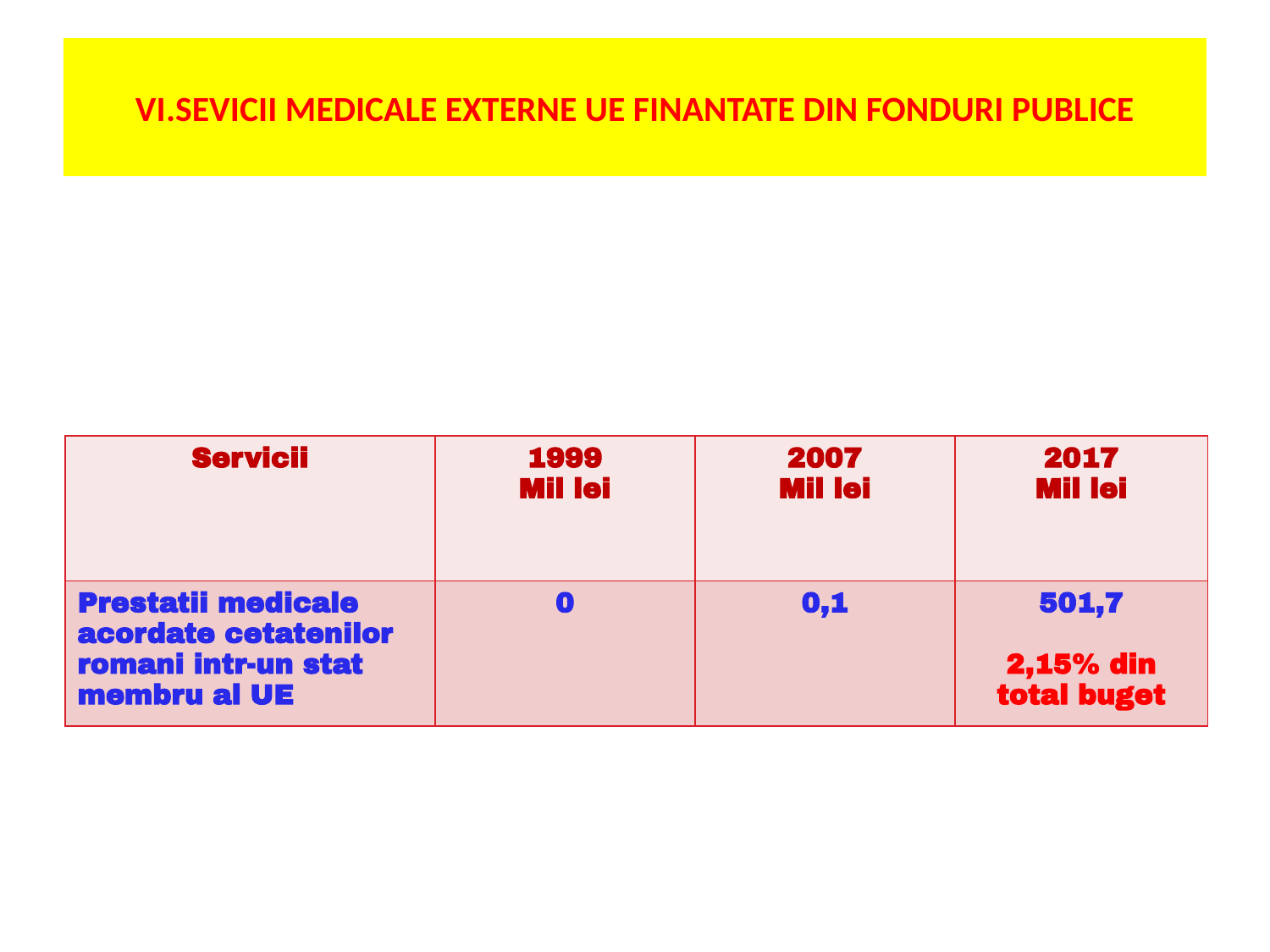

# VI.SEVICII MEDICALE EXTERNE UE FINANTATE DIN FONDURI PUBLICE
| Servicii | 1999 Mil lei | 2007 Mil lei | 2017 Mil lei |
| --- | --- | --- | --- |
| Prestatii medicale acordate cetatenilor romani intr-un stat membru al UE | 0 | 0,1 | 501,7 2,15% din total buget |